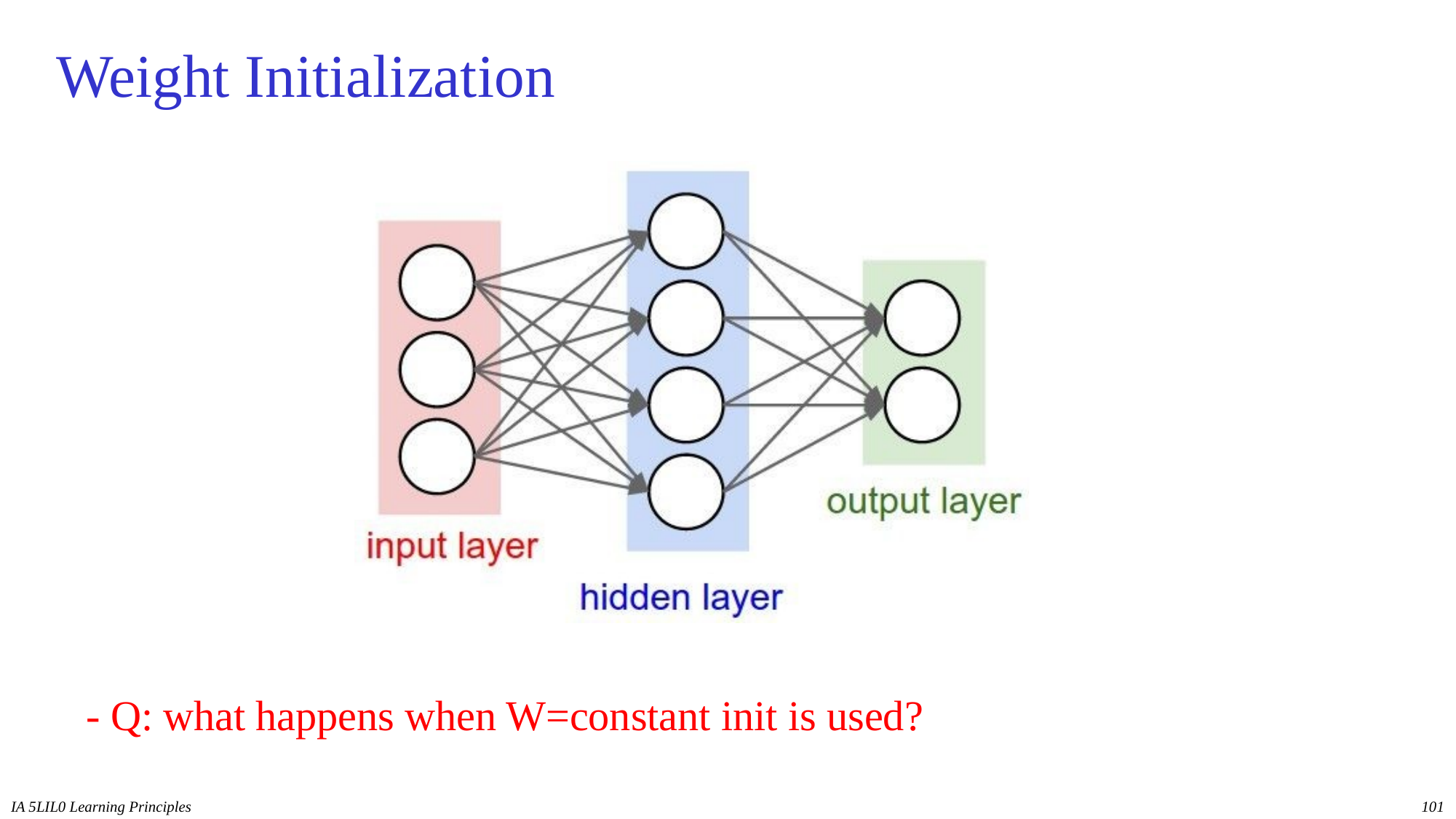

# Weight Initialization

- Q: what happens when W=constant init is used?
IA 5LIL0 Learning Principles
101